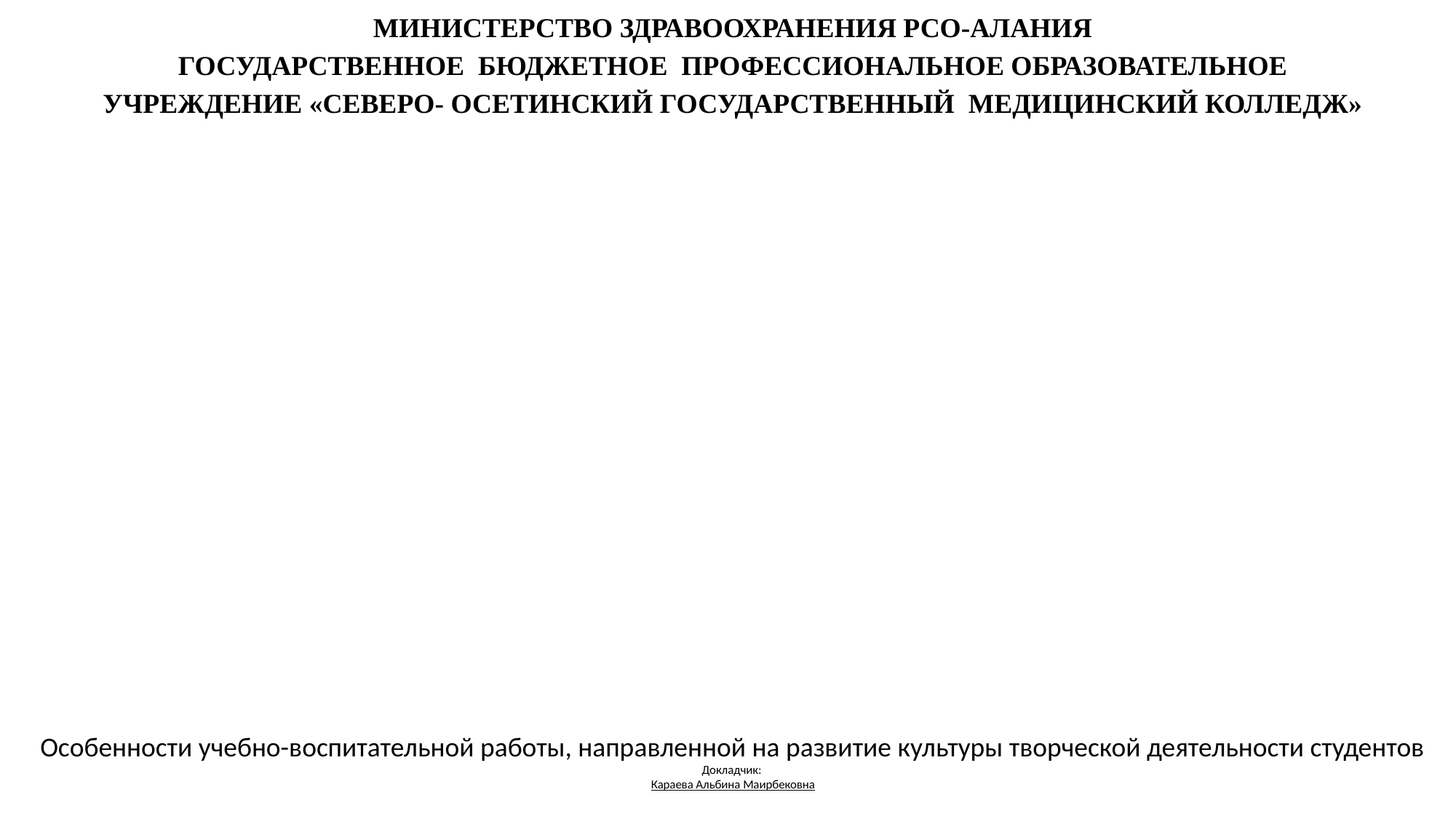

МИНИСТЕРСТВО ЗДРАВООХРАНЕНИЯ РСО-АЛАНИЯ
ГОСУДАРСТВЕННОЕ  БЮДЖЕТНОЕ  ПРОФЕССИОНАЛЬНОЕ ОБРАЗОВАТЕЛЬНОЕ
УЧРЕЖДЕНИЕ «СЕВЕРО- ОСЕТИНСКИЙ ГОСУДАРСТВЕННЫЙ  МЕДИЦИНСКИЙ КОЛЛЕДЖ»
# Особенности учебно-воспитательной работы, направленной на развитие культуры творческой деятельности студентов Докладчик: Караева Альбина Маирбековна Владикавказ 2018